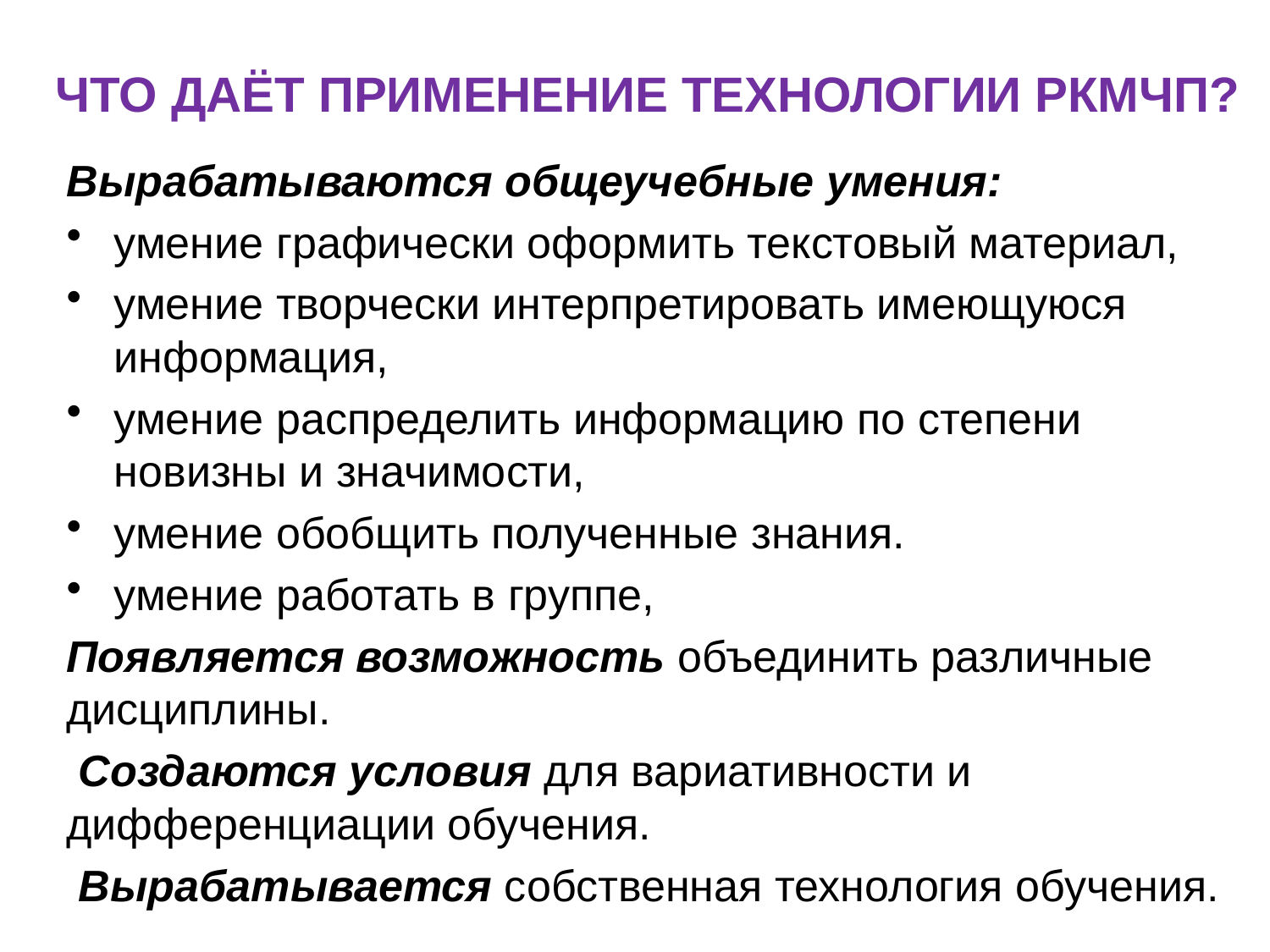

# ЧТО ДАЁТ ПРИМЕНЕНИЕ ТЕХНОЛОГИИ РКМЧП?
Вырабатываются общеучебные умения:
умение графически оформить текстовый материал,
умение творчески интерпретировать имеющуюся информация,
умение распределить информацию по степени новизны и значимости,
умение обобщить полученные знания.
умение работать в группе,
Появляется возможность объединить различные дисциплины.
 Создаются условия для вариативности и дифференциации обучения.
 Вырабатывается собственная технология обучения.